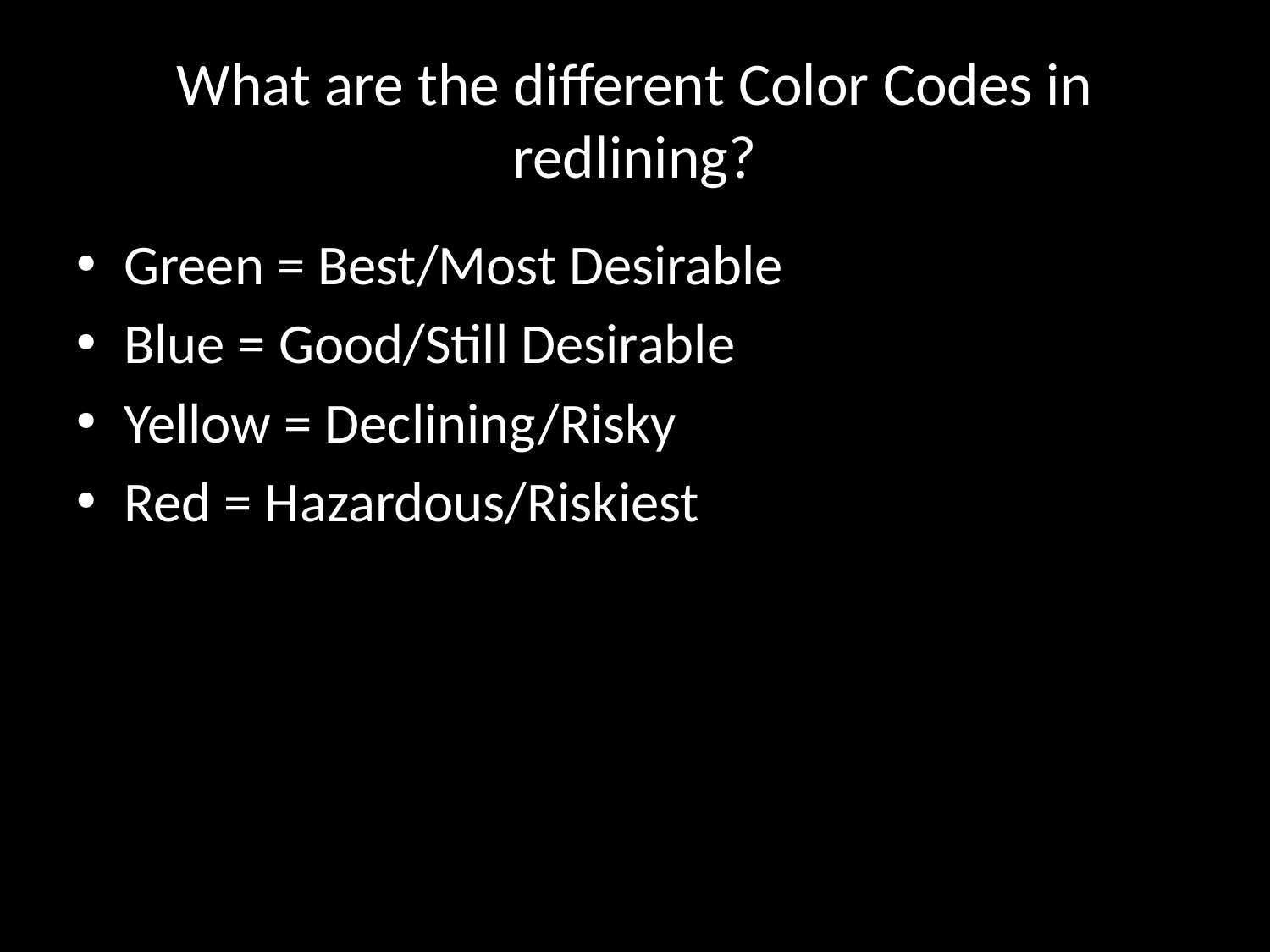

# What are the different Color Codes in redlining?
Green = Best/Most Desirable
Blue = Good/Still Desirable
Yellow = Declining/Risky
Red = Hazardous/Riskiest